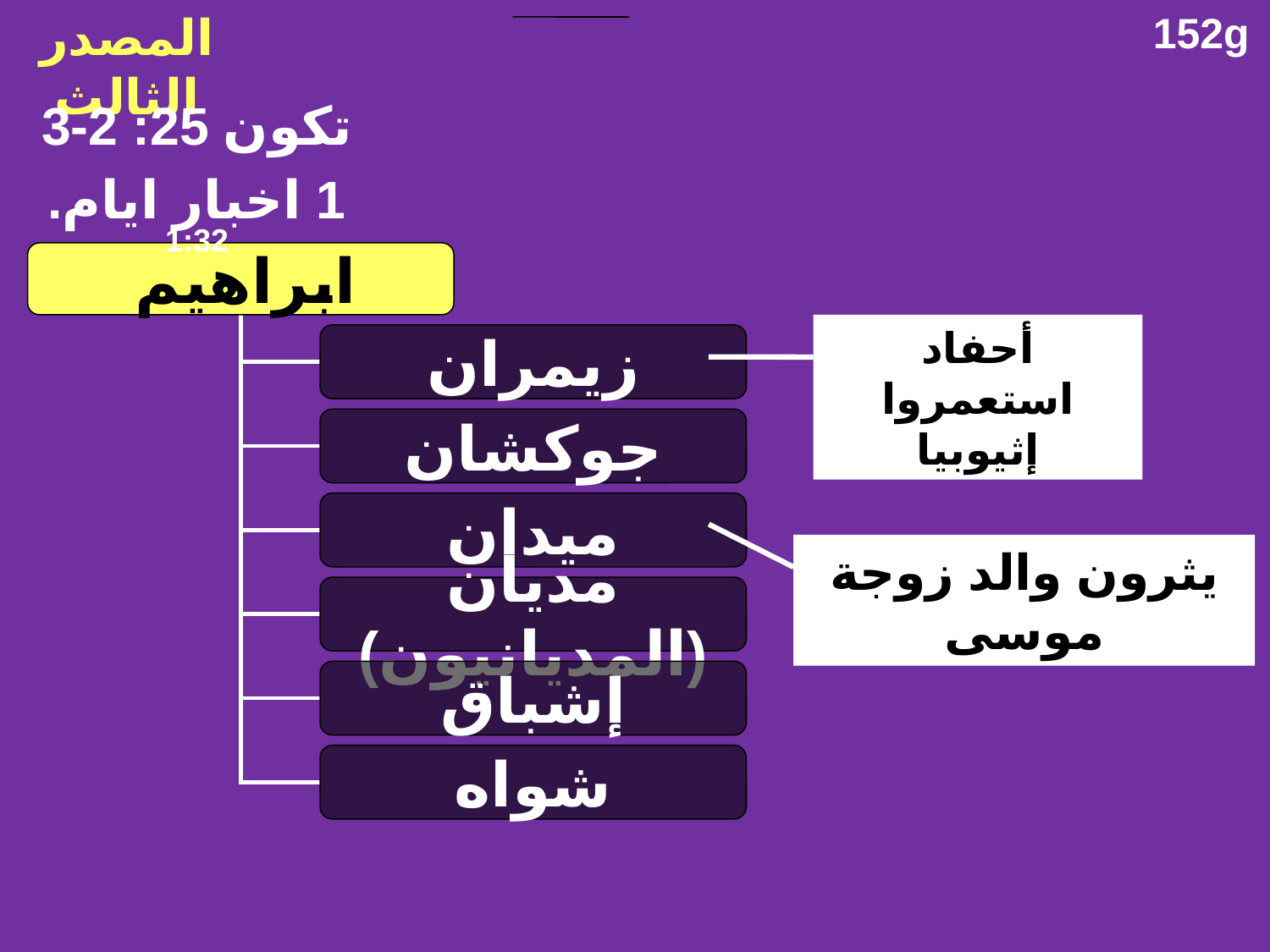

المصدر الثالث
152g

ابراهيم
زيمران
جوكشان
ميدان
مديان (المديانيون)
إشباق
شواه
تكون 25: 2-3
1 اخبار ايام. 1:32
أحفاد استعمروا إثيوبيا

يثرون والد زوجة موسى